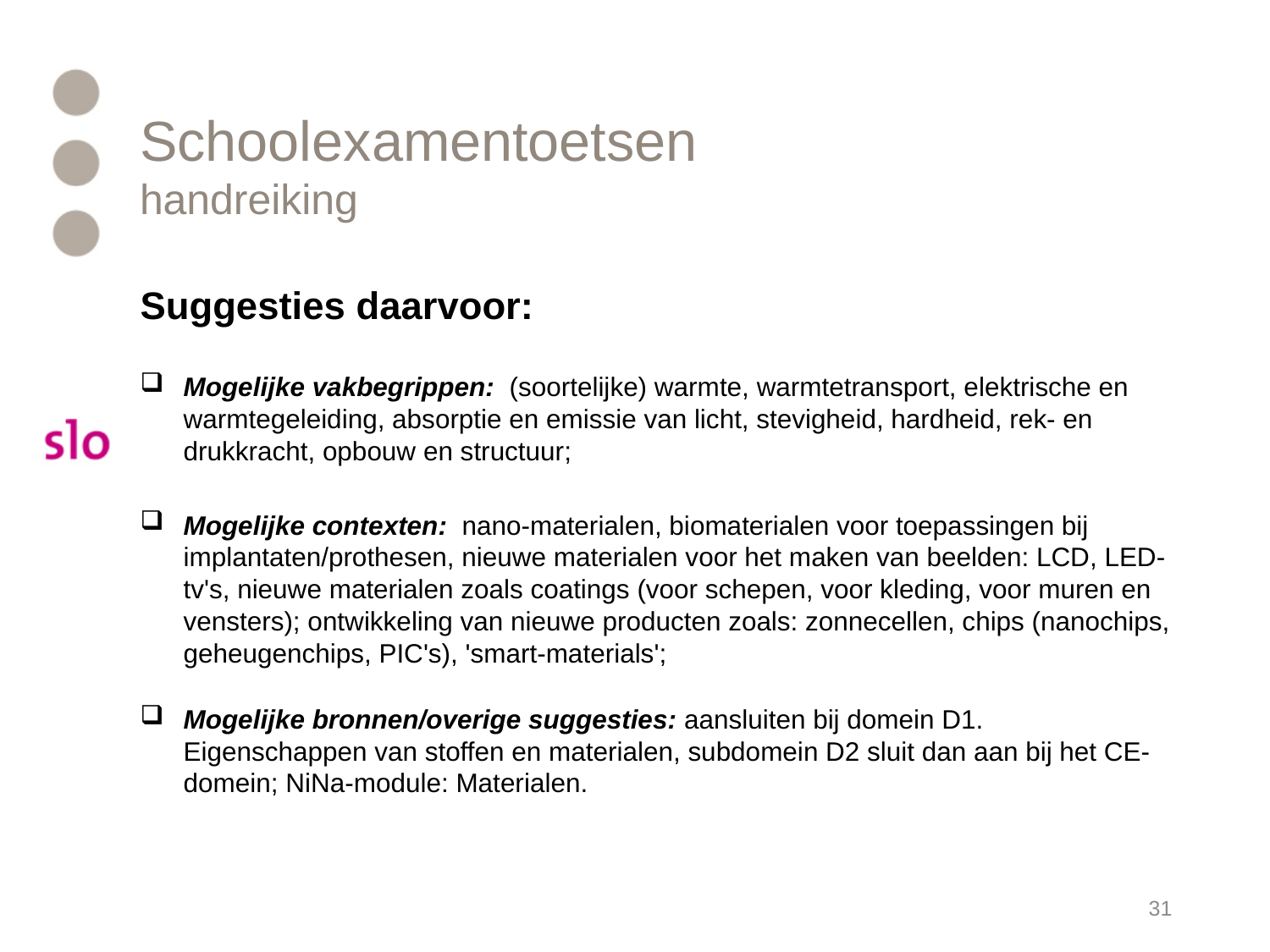

# Schoolexamentoetsen handreiking
Suggesties daarvoor:

Mogelijke vakbegrippen:  (soortelijke) warmte, warmtetransport, elektrische en warmtegeleiding, absorptie en emissie van licht, stevigheid, hardheid, rek- en drukkracht, opbouw en structuur;

Mogelijke contexten:  nano-materialen, biomaterialen voor toepassingen bij implantaten/prothesen, nieuwe materialen voor het maken van beelden: LCD, LED-tv's, nieuwe materialen zoals coatings (voor schepen, voor kleding, voor muren en vensters); ontwikkeling van nieuwe producten zoals: zonnecellen, chips (nanochips, geheugenchips, PIC's), 'smart-materials';

Mogelijke bronnen/overige suggesties: aansluiten bij domein D1. Eigenschappen van stoffen en materialen, subdomein D2 sluit dan aan bij het CE-domein; NiNa-module: Materialen.

31